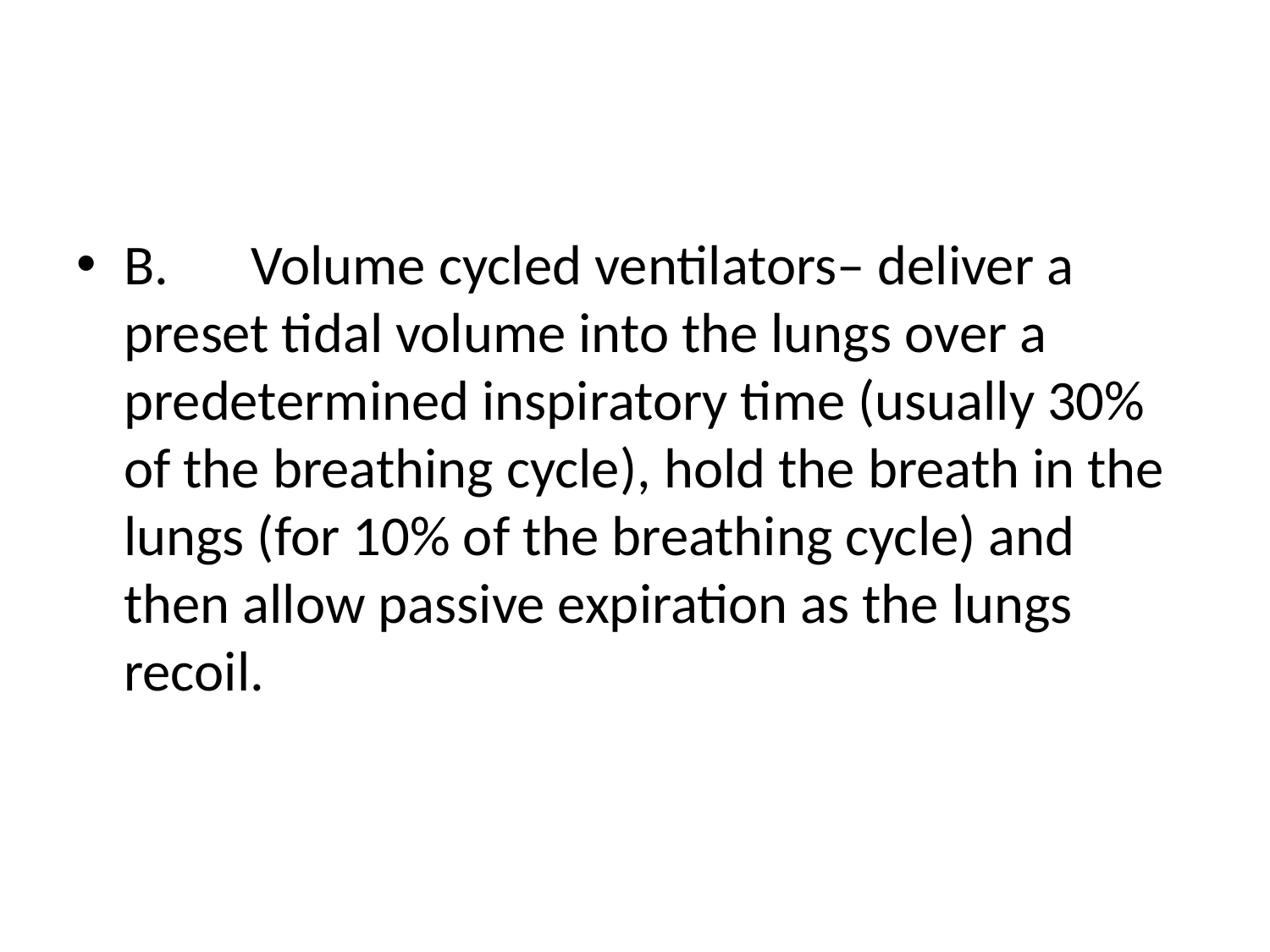

#
B.	Volume cycled ventilators– deliver a preset tidal volume into the lungs over a predetermined inspiratory time (usually 30% of the breathing cycle), hold the breath in the lungs (for 10% of the breathing cycle) and then allow passive expiration as the lungs recoil.